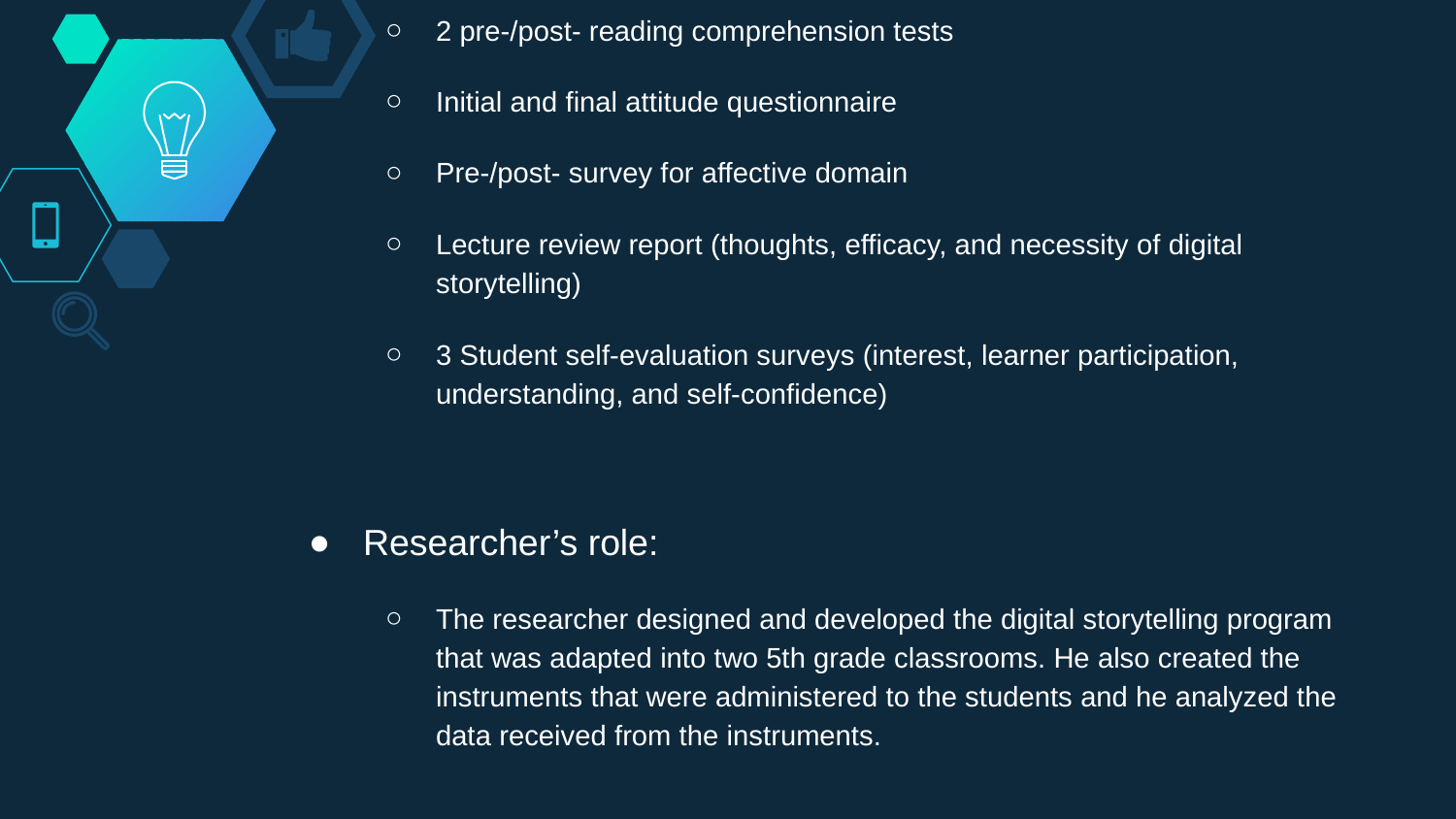

# Research Instruments:
2 pre-/post- reading comprehension tests
Initial and final attitude questionnaire
Pre-/post- survey for affective domain
Lecture review report (thoughts, efficacy, and necessity of digital storytelling)
3 Student self-evaluation surveys (interest, learner participation, understanding, and self-confidence)

Researcher’s role:
The researcher designed and developed the digital storytelling program that was adapted into two 5th grade classrooms. He also created the instruments that were administered to the students and he analyzed the data received from the instruments.